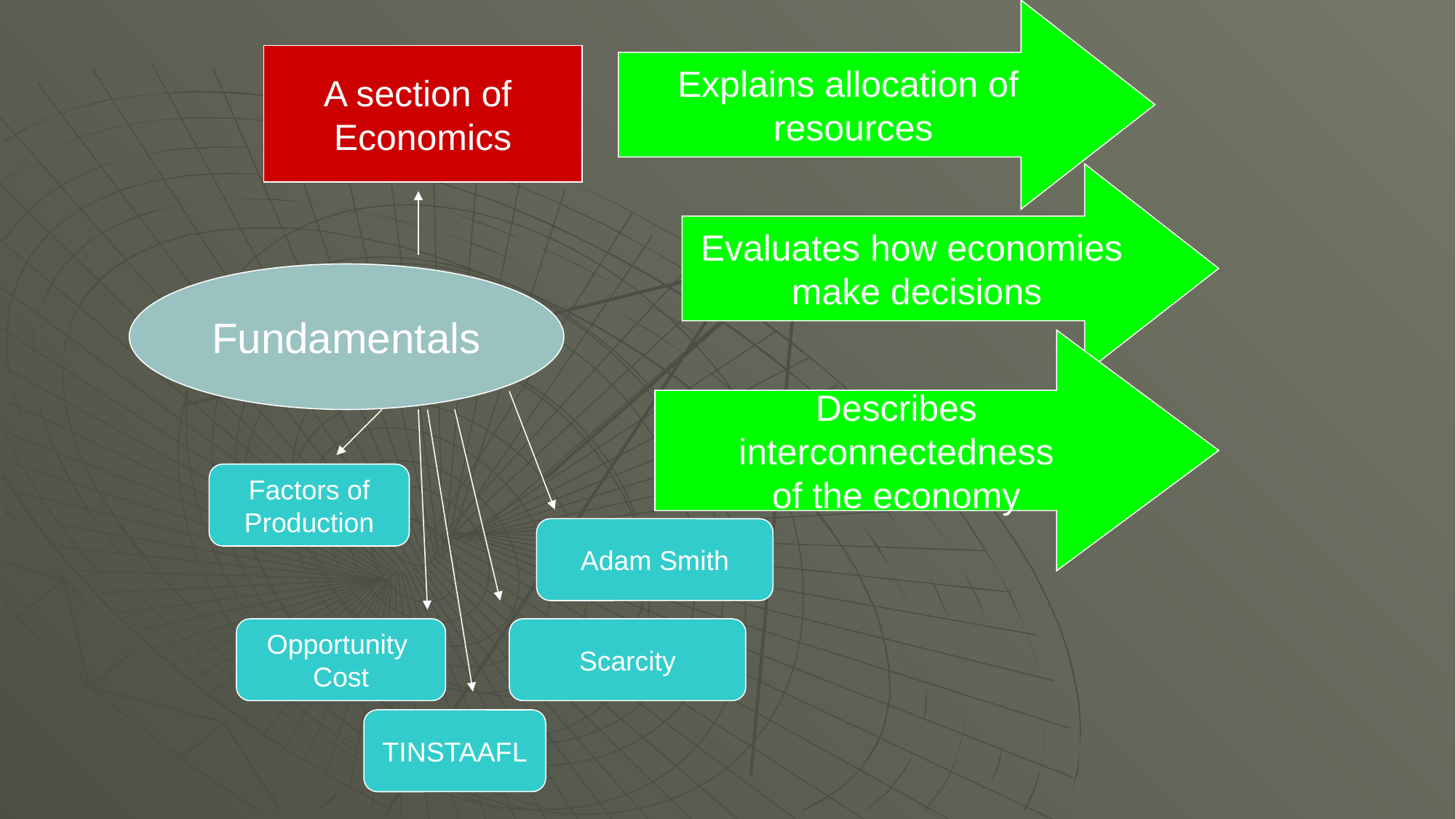

Explains allocation of
resources
A section of
Economics
Evaluates how economies
make decisions
Fundamentals
Describes interconnectedness
of the economy
Factors of
Production
Adam Smith
Opportunity
Cost
Scarcity
TINSTAAFL